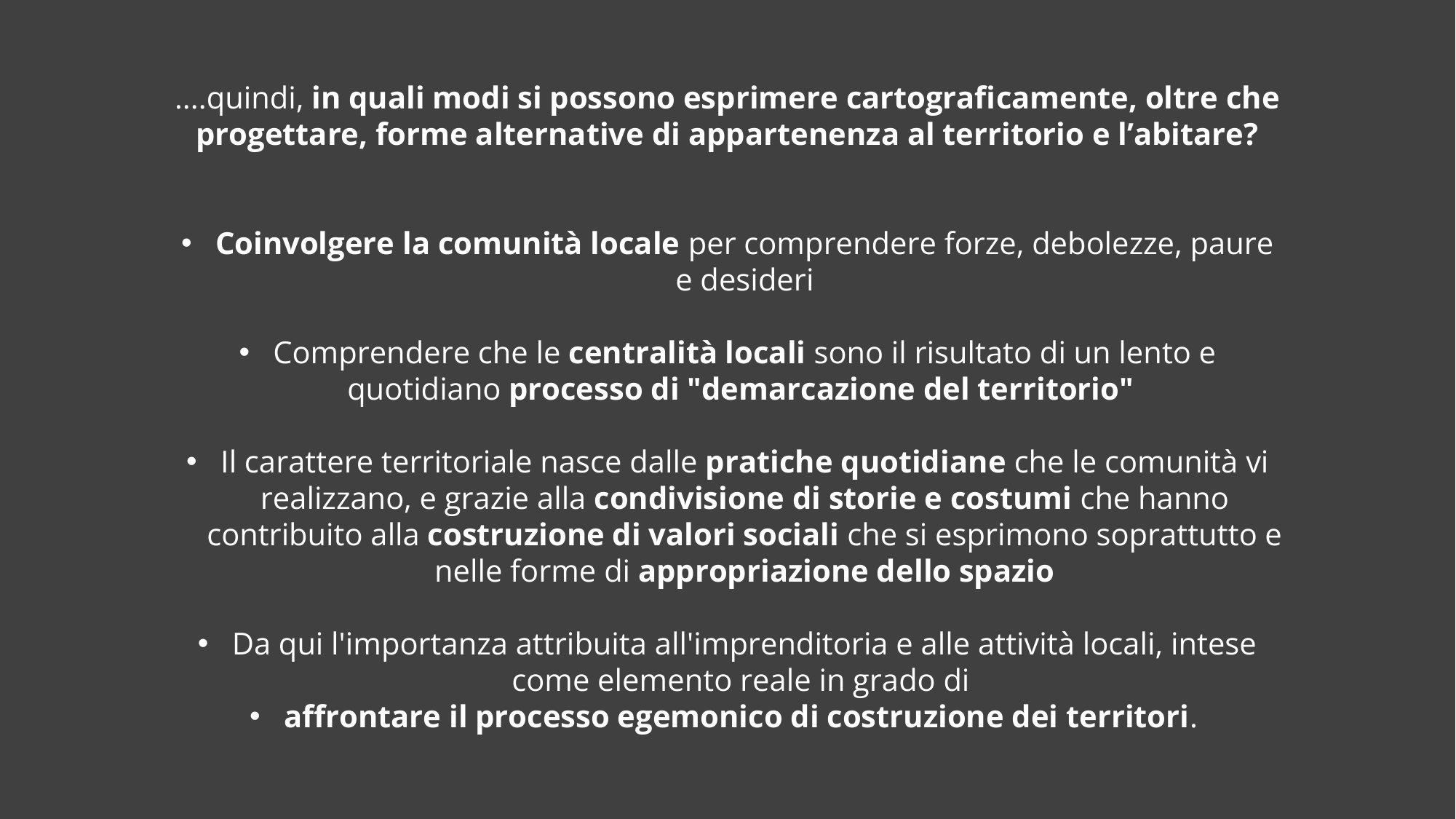

....quindi, in quali modi si possono esprimere cartograficamente, oltre che progettare, forme alternative di appartenenza al territorio e l’abitare?

Coinvolgere la comunità locale per comprendere forze, debolezze, paure e desideri

Comprendere che le centralità locali sono il risultato di un lento e quotidiano processo di "demarcazione del territorio"

Il carattere territoriale nasce dalle pratiche quotidiane che le comunità vi realizzano, e grazie alla condivisione di storie e costumi che hanno contribuito alla costruzione di valori sociali che si esprimono soprattutto e nelle forme di appropriazione dello spazio

Da qui l'importanza attribuita all'imprenditoria e alle attività locali, intese come elemento reale in grado di
affrontare il processo egemonico di costruzione dei territori.